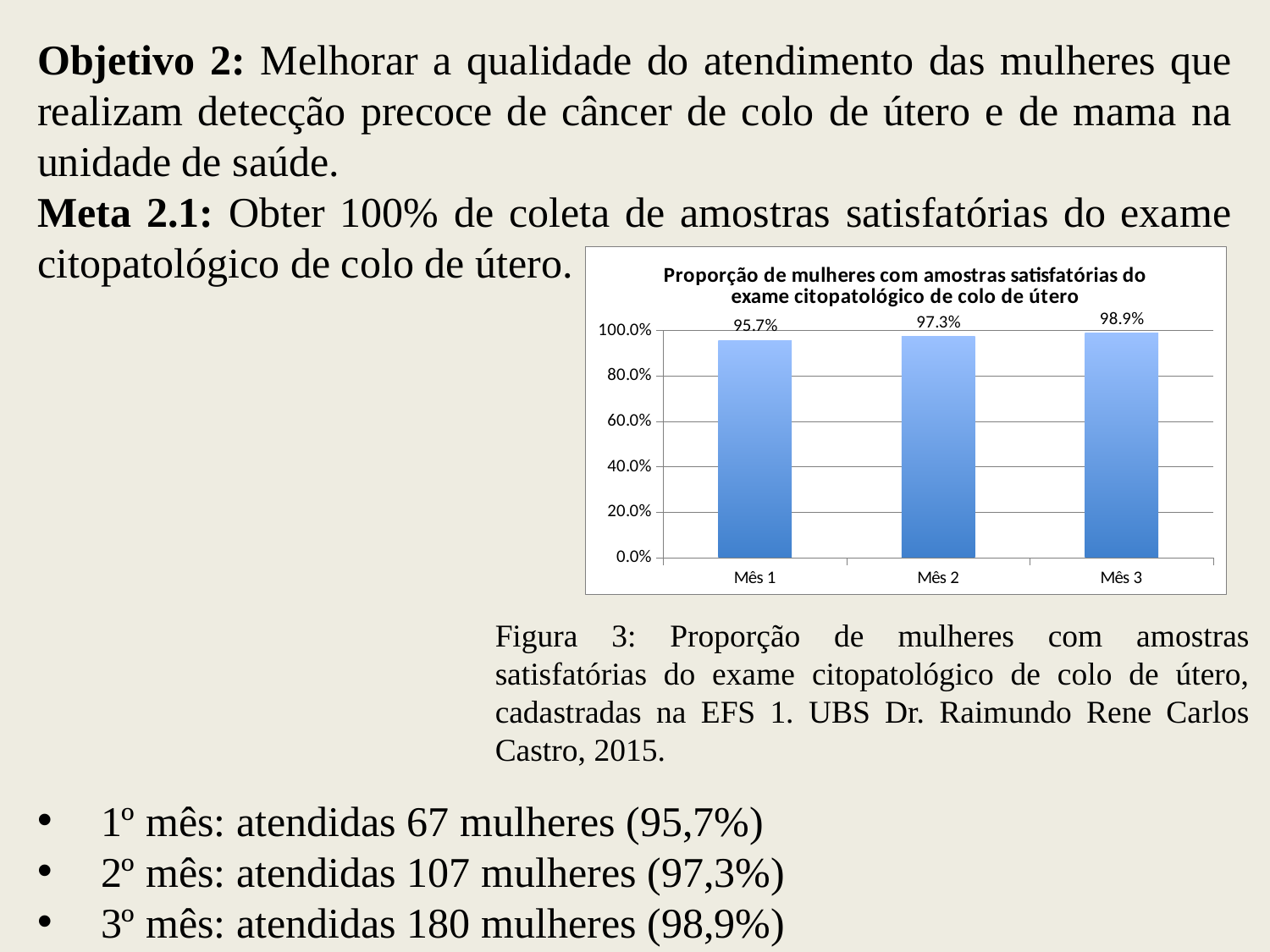

Objetivo 2: Melhorar a qualidade do atendimento das mulheres que realizam detecção precoce de câncer de colo de útero e de mama na unidade de saúde.
Meta 2.1: Obter 100% de coleta de amostras satisfatórias do exame citopatológico de colo de útero.

1º mês: atendidas 67 mulheres (95,7%)
2º mês: atendidas 107 mulheres (97,3%)
3º mês: atendidas 180 mulheres (98,9%)

### Chart:

| Category | Proporção de mulheres com amostras satisfatórias do exame citopatológico de colo de útero |
|---|---|
| Mês 1 | 0.9571428571428576 |
| Mês 2 | 0.9727272727272732 |
| Mês 3 | 0.9890109890109883 |
Figura 3: Proporção de mulheres com amostras satisfatórias do exame citopatológico de colo de útero, cadastradas na EFS 1. UBS Dr. Raimundo Rene Carlos Castro, 2015.